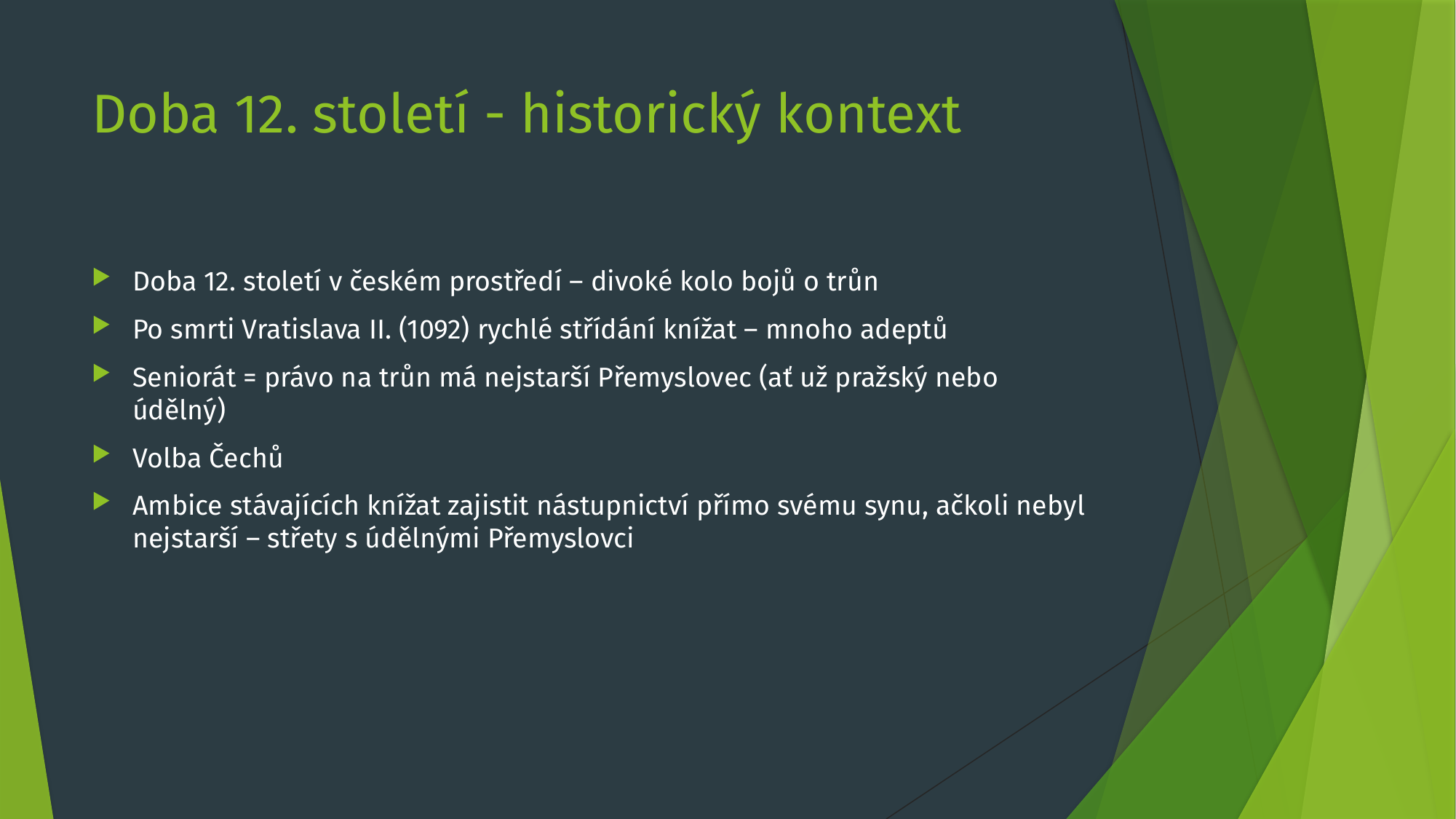

# Doba 12. století - historický kontext
Doba 12. století v českém prostředí – divoké kolo bojů o trůn
Po smrti Vratislava II. (1092) rychlé střídání knížat – mnoho adeptů
Seniorát = právo na trůn má nejstarší Přemyslovec (ať už pražský nebo údělný)
Volba Čechů
Ambice stávajících knížat zajistit nástupnictví přímo svému synu, ačkoli nebyl nejstarší – střety s údělnými Přemyslovci